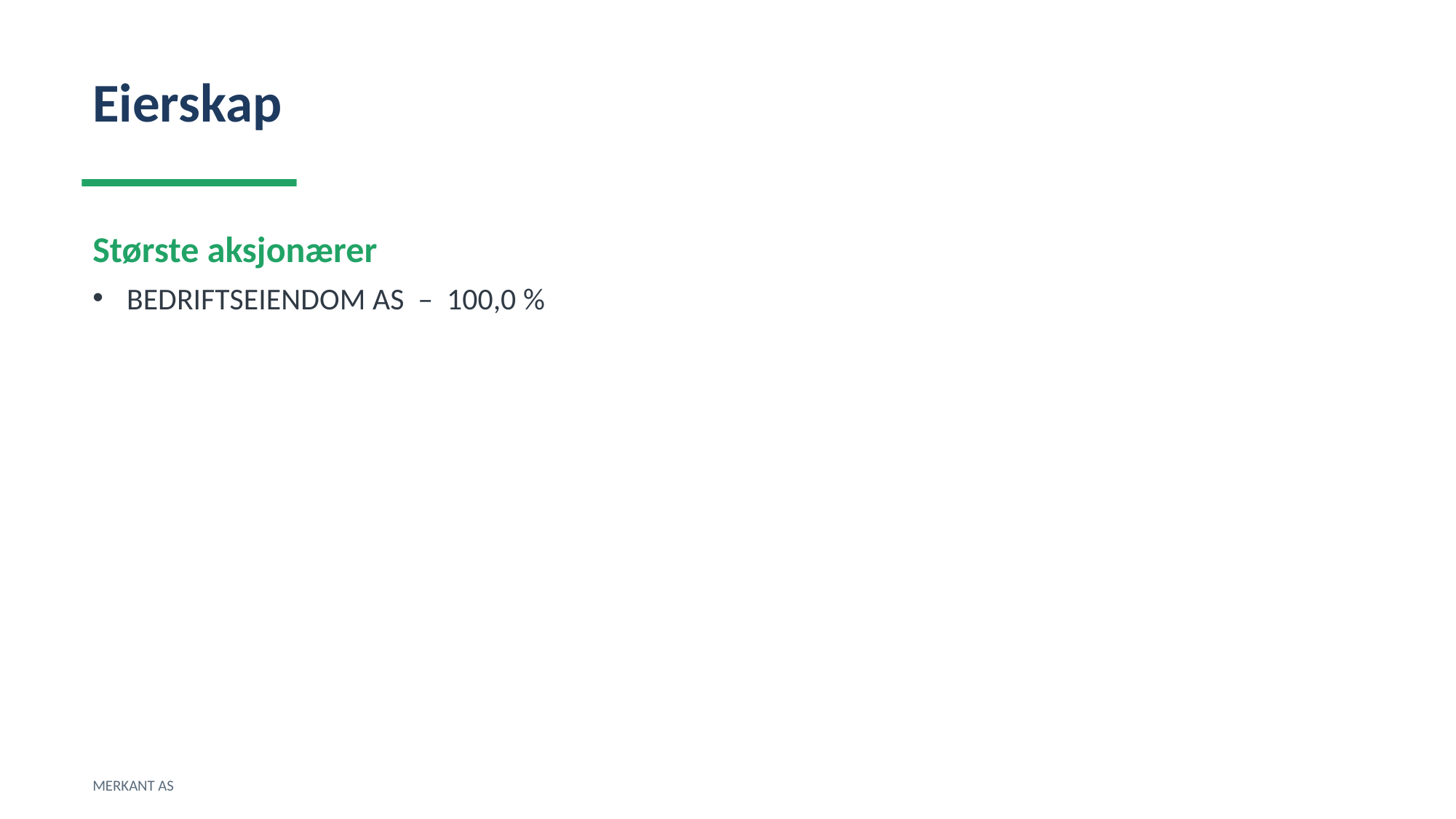

Eierskap

Største aksjonærer
BEDRIFTSEIENDOM AS  –  100,0 %
MERKANT AS